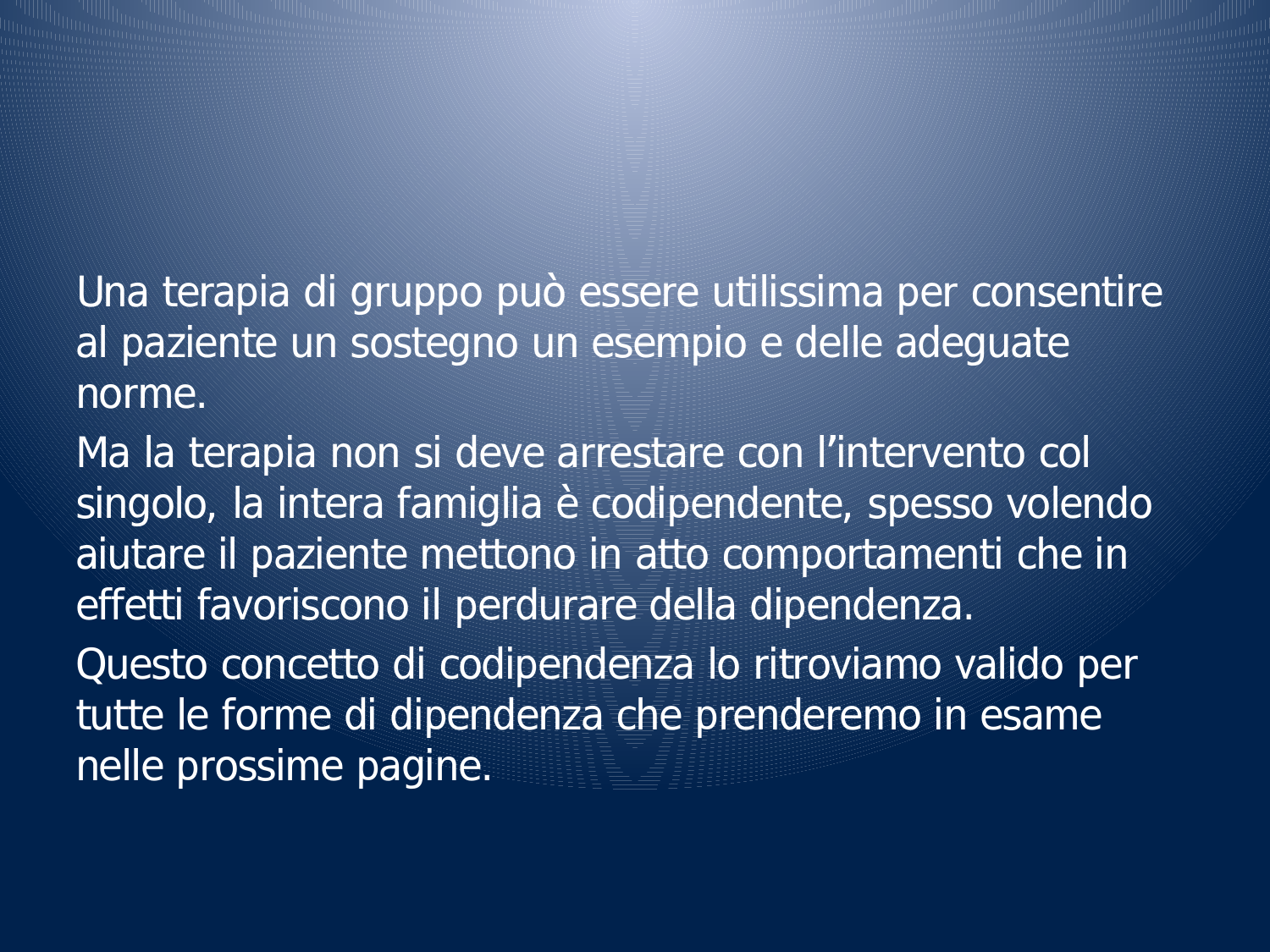

#
Una terapia di gruppo può essere utilissima per consentire al paziente un sostegno un esempio e delle adeguate norme.
Ma la terapia non si deve arrestare con l’intervento col singolo, la intera famiglia è codipendente, spesso volendo aiutare il paziente mettono in atto comportamenti che in effetti favoriscono il perdurare della dipendenza.
Questo concetto di codipendenza lo ritroviamo valido per tutte le forme di dipendenza che prenderemo in esame nelle prossime pagine.